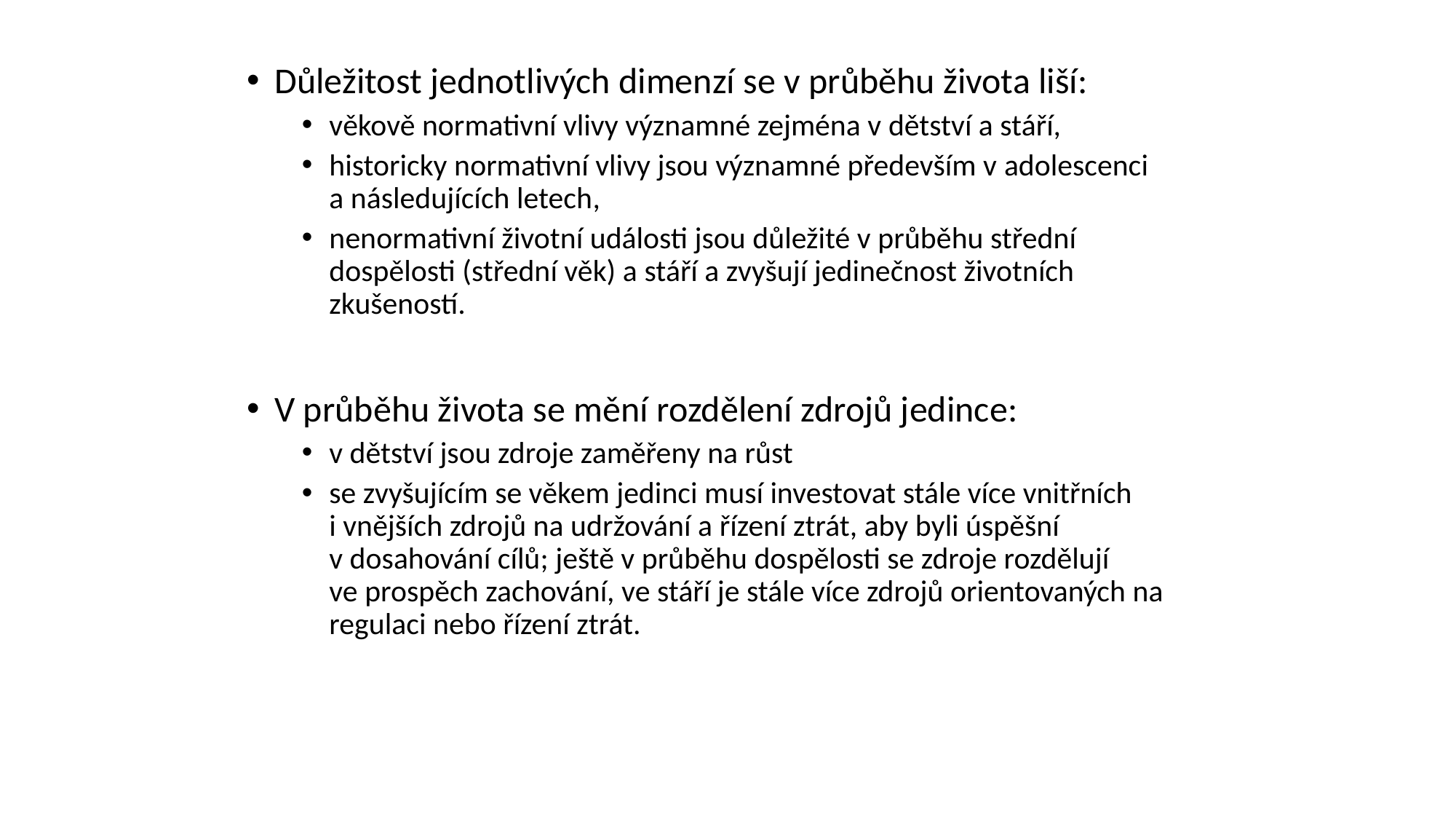

Důležitost jednotlivých dimenzí se v průběhu života liší:
věkově normativní vlivy významné zejména v dětství a stáří,
historicky normativní vlivy jsou významné především v adolescenci a následujících letech,
nenormativní životní události jsou důležité v průběhu střední dospělosti (střední věk) a stáří a zvyšují jedinečnost životních zkušeností.

V průběhu života se mění rozdělení zdrojů jedince:
v dětství jsou zdroje zaměřeny na růst
se zvyšujícím se věkem jedinci musí investovat stále více vnitřních i vnějších zdrojů na udržování a řízení ztrát, aby byli úspěšní v dosahování cílů; ještě v průběhu dospělosti se zdroje rozdělují ve prospěch zachování, ve stáří je stále více zdrojů orientovaných na regulaci nebo řízení ztrát.